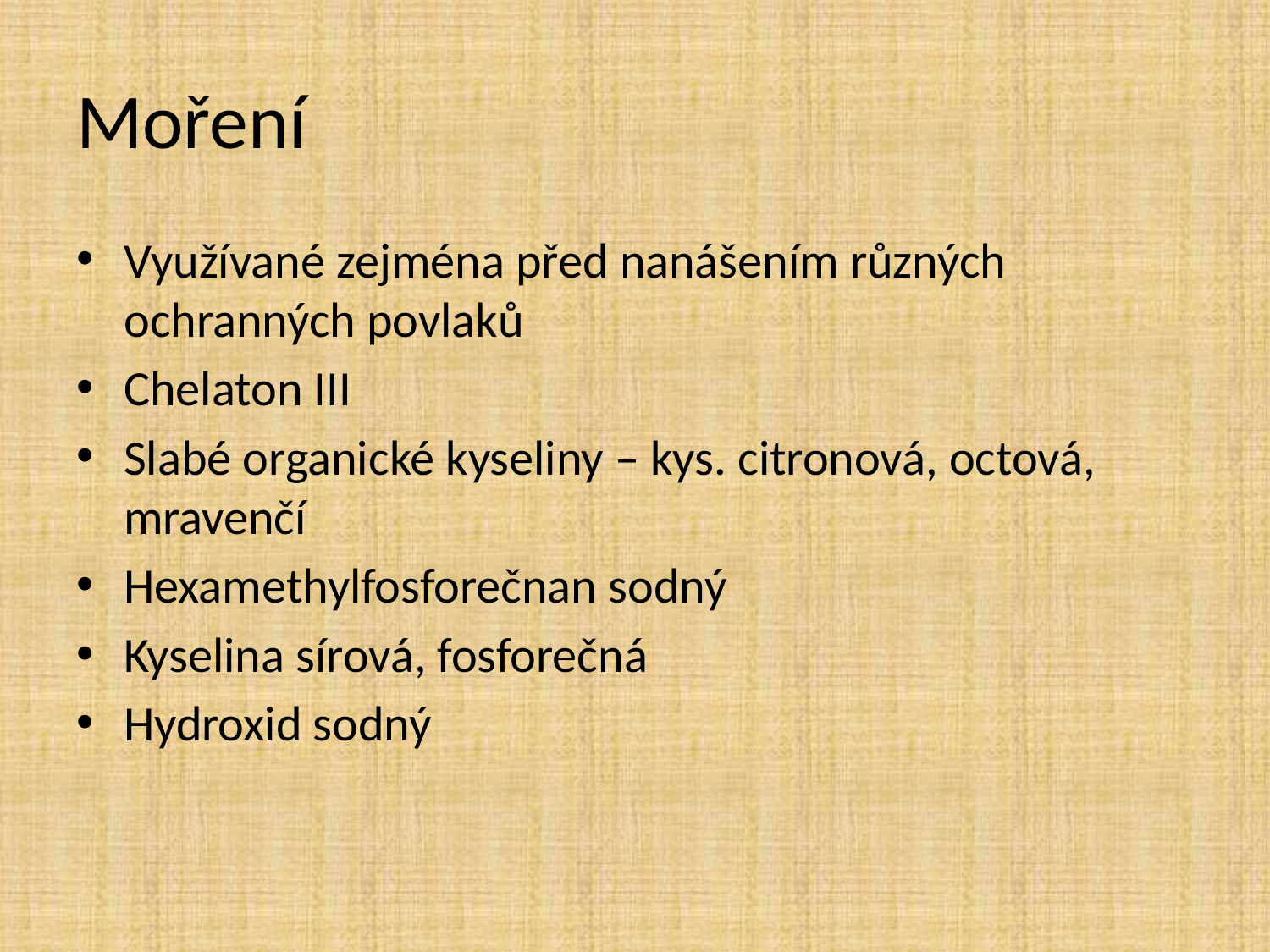

# Moření
Využívané zejména před nanášením různých ochranných povlaků
Chelaton III
Slabé organické kyseliny – kys. citronová, octová, mravenčí
Hexamethylfosforečnan sodný
Kyselina sírová, fosforečná
Hydroxid sodný